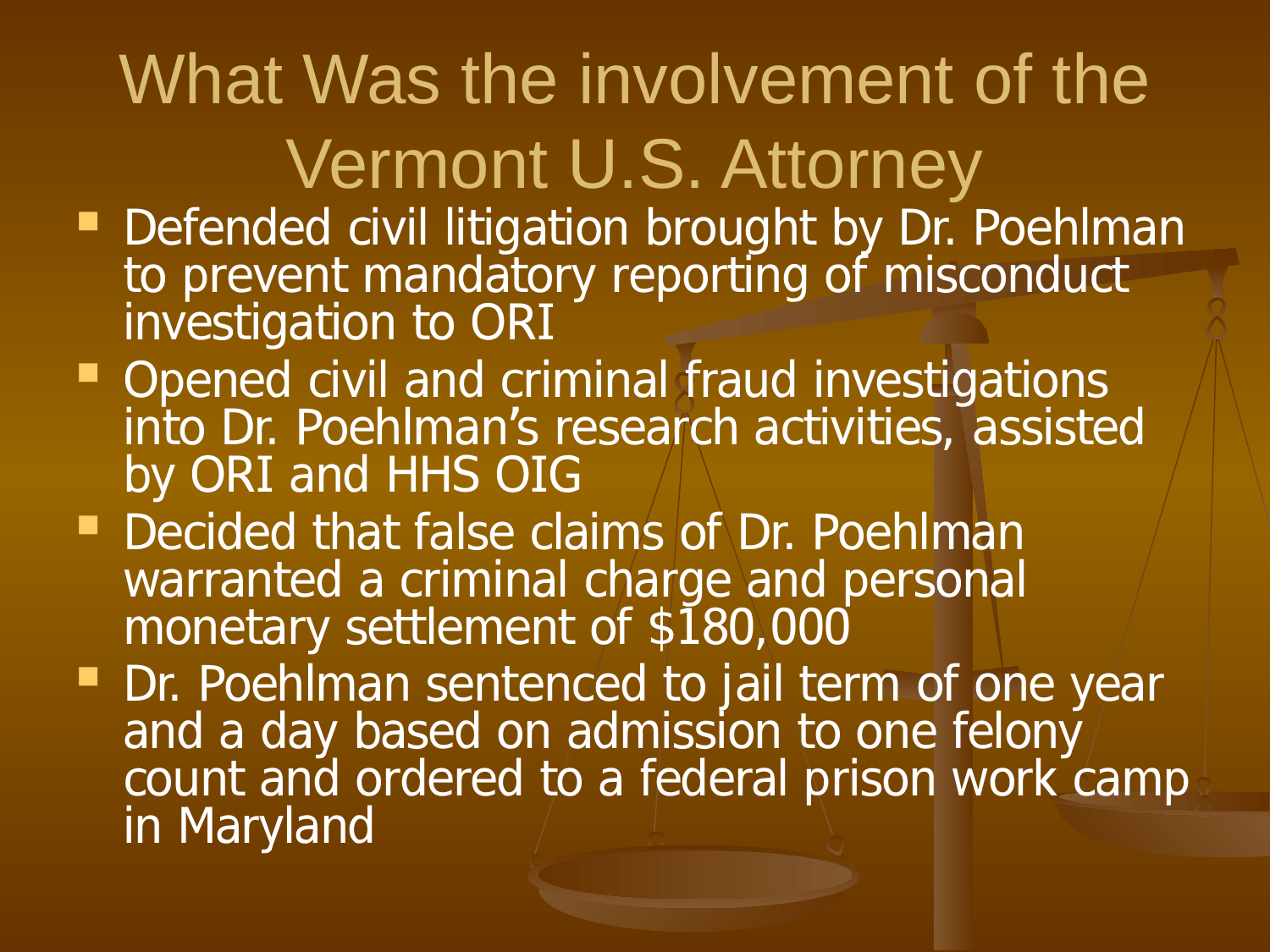

# What Was the involvement of the Vermont U.S. Attorney
Defended civil litigation brought by Dr. Poehlman to prevent mandatory reporting of misconduct investigation to ORI
Opened civil and criminal fraud investigations into Dr. Poehlman’s research activities, assisted by ORI and HHS OIG
Decided that false claims of Dr. Poehlman warranted a criminal charge and personal monetary settlement of $180,000
Dr. Poehlman sentenced to jail term of one year and a day based on admission to one felony count and ordered to a federal prison work camp in Maryland